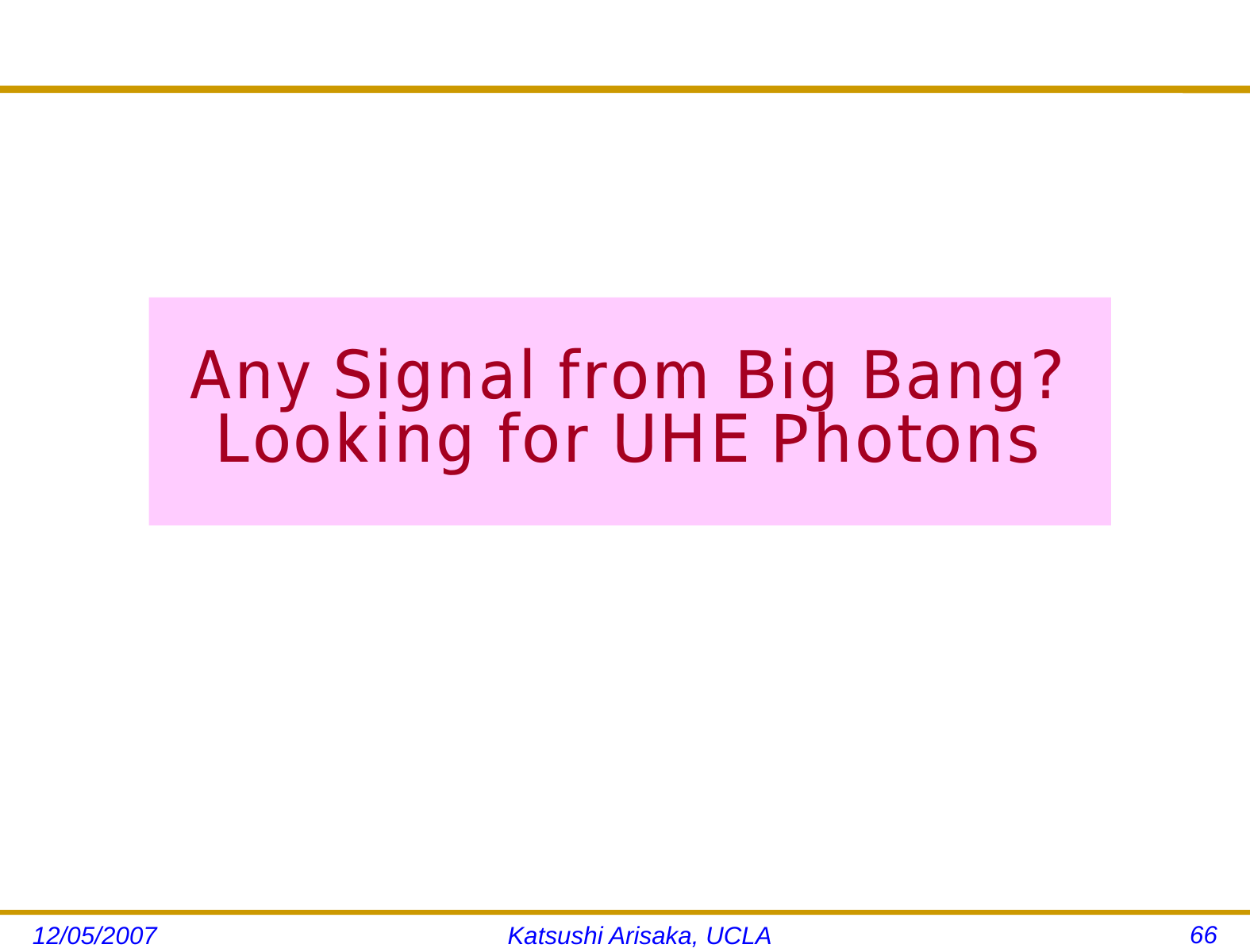

# Any Signal from Big Bang? Looking for UHE Photons
66
12/05/2007
Katsushi Arisaka, UCLA